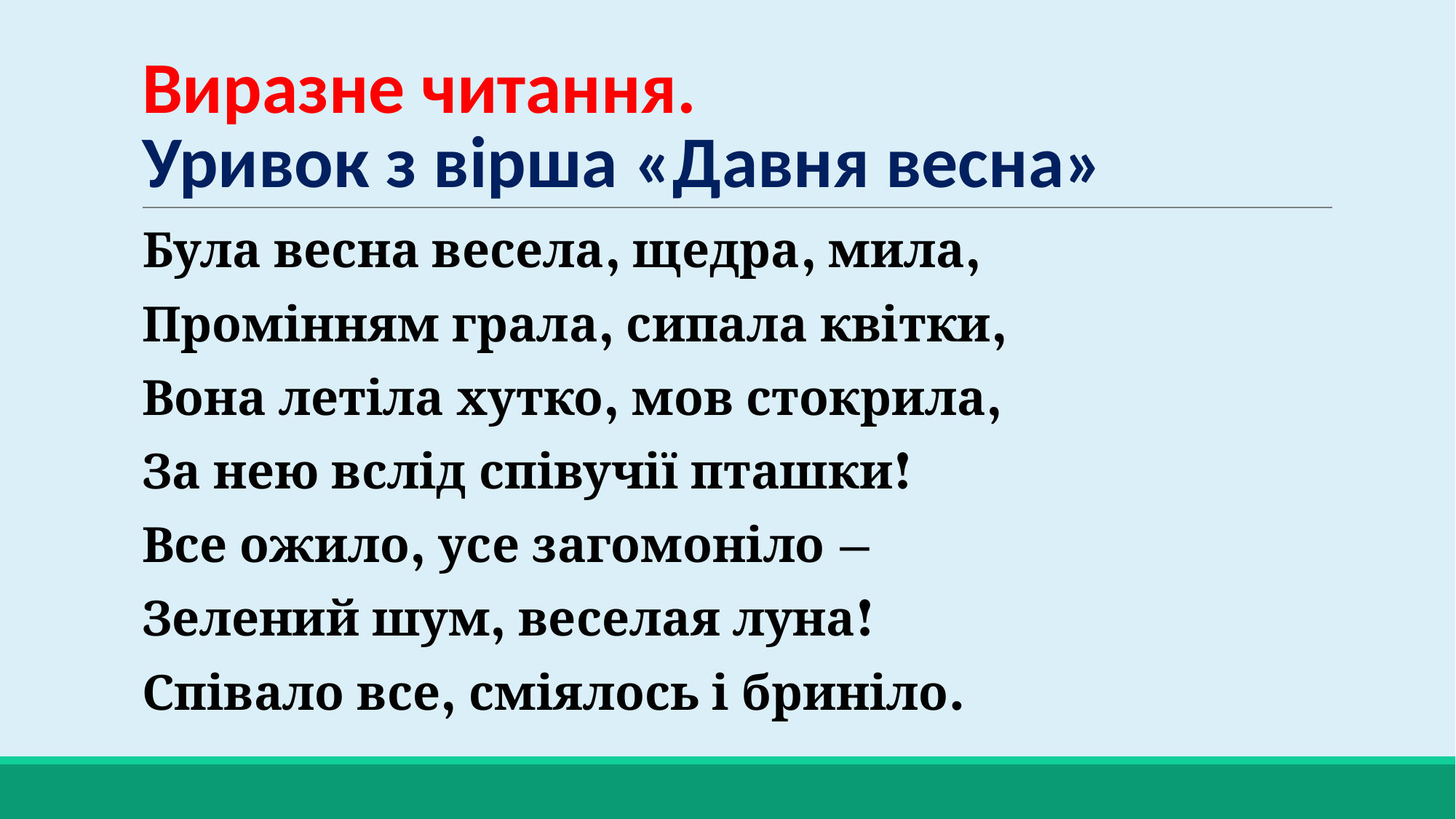

# Виразне читання. Уривок з вірша «Давня весна»
Була весна весела, щедра, мила,
Промінням грала, сипала квітки,
Вона летіла хутко, мов стокрила,
За нею вслід співучії пташки!
Все ожило, усе загомоніло –
Зелений шум, веселая луна!
Співало все, сміялось і бриніло.